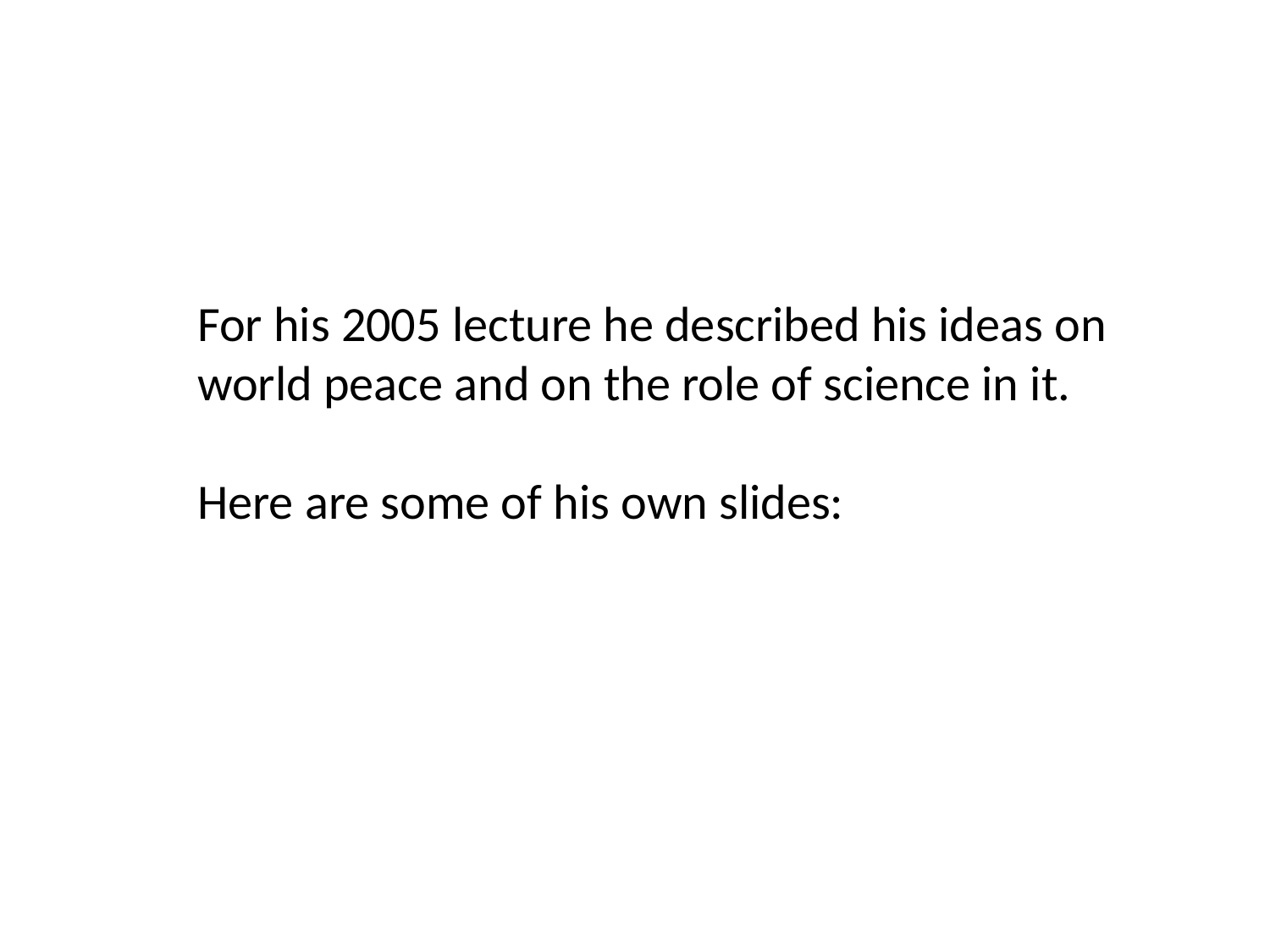

For his 2005 lecture he described his ideas on world peace and on the role of science in it.

Here are some of his own slides: